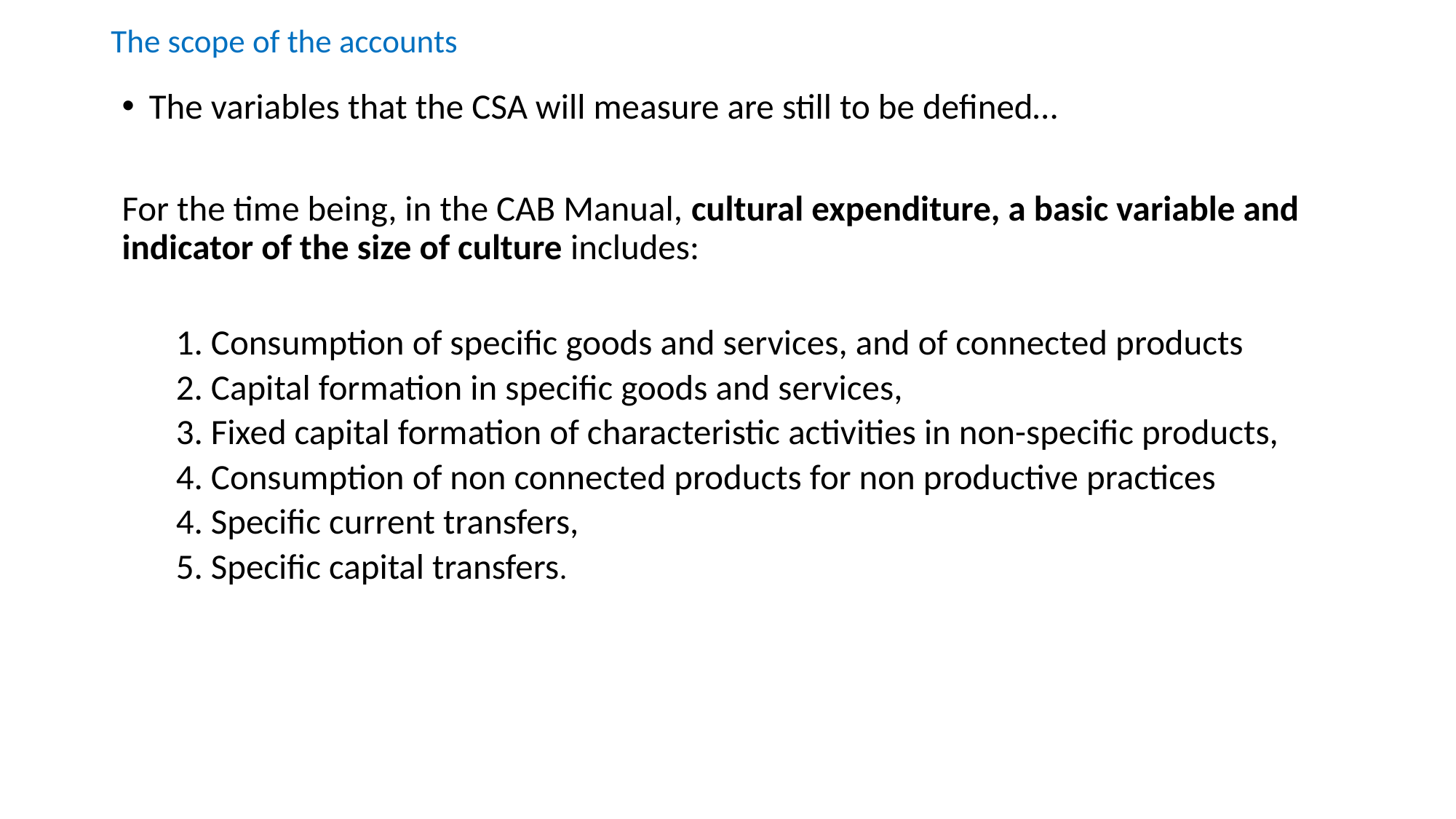

# The scope of the accounts
The variables that the CSA will measure are still to be defined…

For the time being, in the CAB Manual, cultural expenditure, a basic variable and indicator of the size of culture includes:

1. Consumption of specific goods and services, and of connected products
2. Capital formation in specific goods and services,
3. Fixed capital formation of characteristic activities in non-specific products,
4. Consumption of non connected products for non productive practices
4. Specific current transfers,
5. Specific capital transfers.